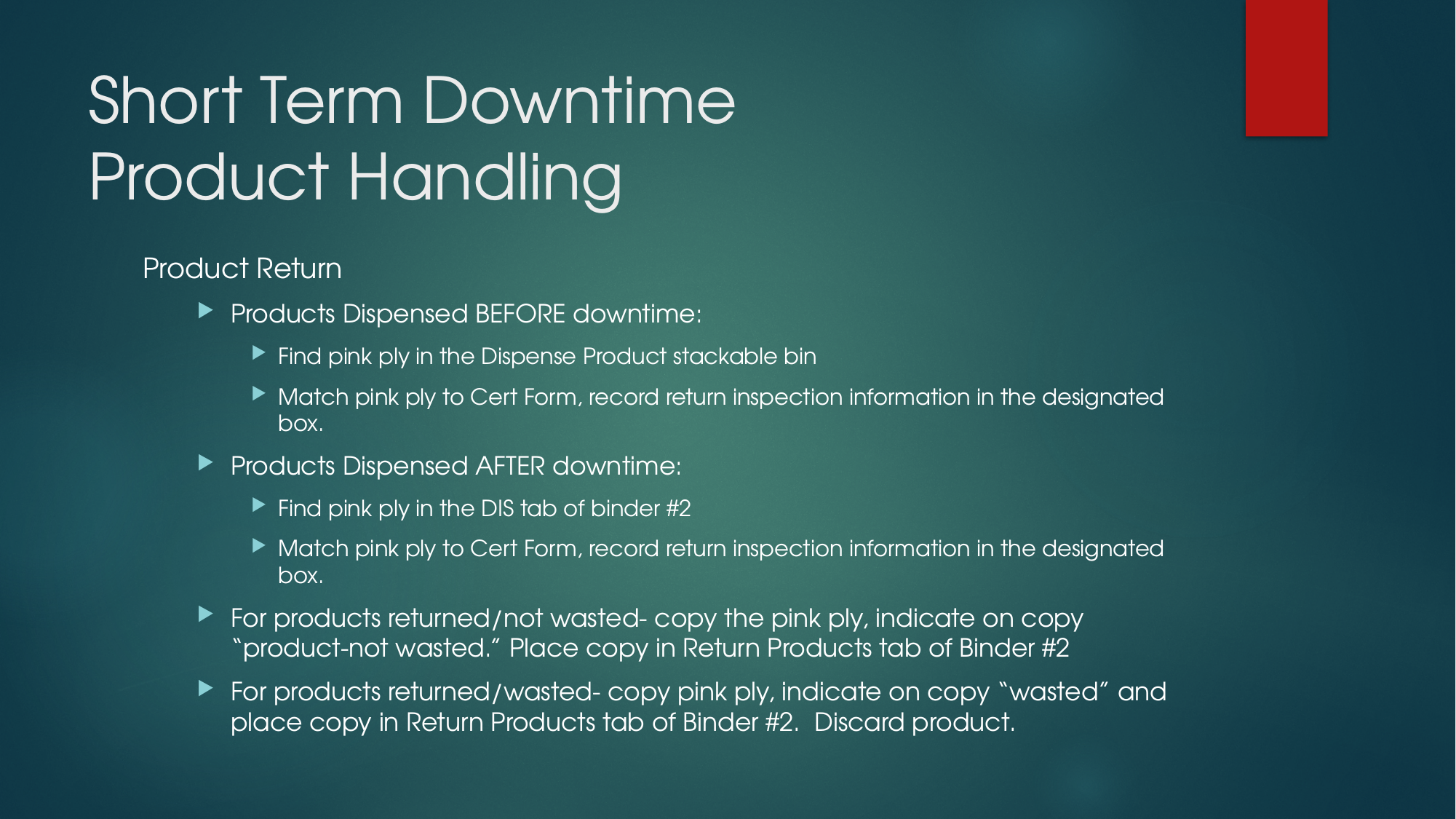

# Short Term Downtime Product Handling
Product Return
Products Dispensed BEFORE downtime:
Find pink ply in the Dispense Product stackable bin
Match pink ply to Cert Form, record return inspection information in the designated box.
Products Dispensed AFTER downtime:
Find pink ply in the DIS tab of binder #2
Match pink ply to Cert Form, record return inspection information in the designated box.
For products returned/not wasted- copy the pink ply, indicate on copy “product-not wasted.” Place copy in Return Products tab of Binder #2
For products returned/wasted- copy pink ply, indicate on copy “wasted” and place copy in Return Products tab of Binder #2.  Discard product.